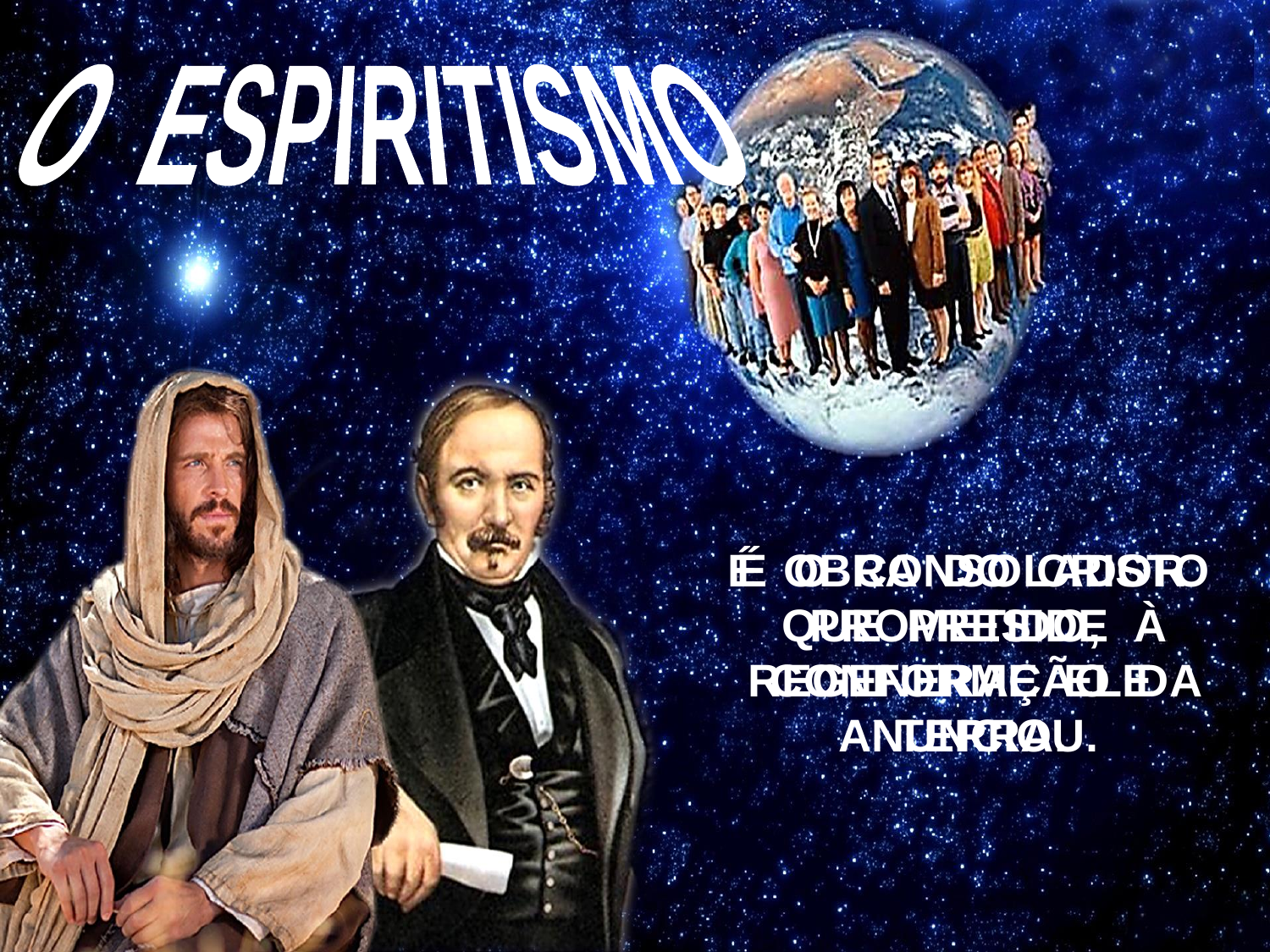

O  ESPIRITISMO
É  O  CONSOLADOR  PROMETIDO,
CONFORME  ELE  ANUNCIOU.
É  OBRA  DO  CRISTO
QUE  PRESIDE  À  REGENERAÇÃO  DA  TERRA.